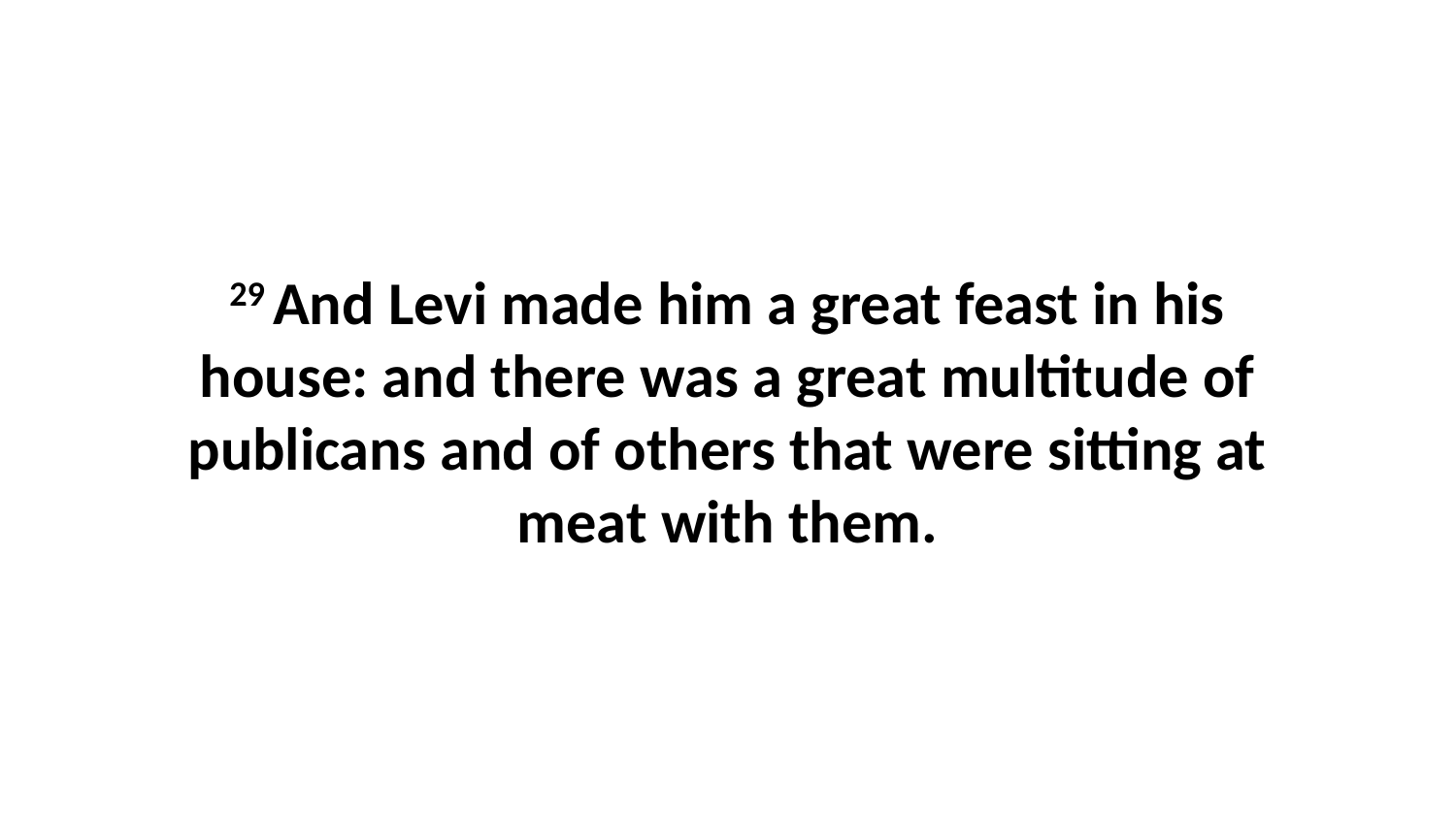

29 And Levi made him a great feast in his house: and there was a great multitude of publicans and of others that were sitting at meat with them.